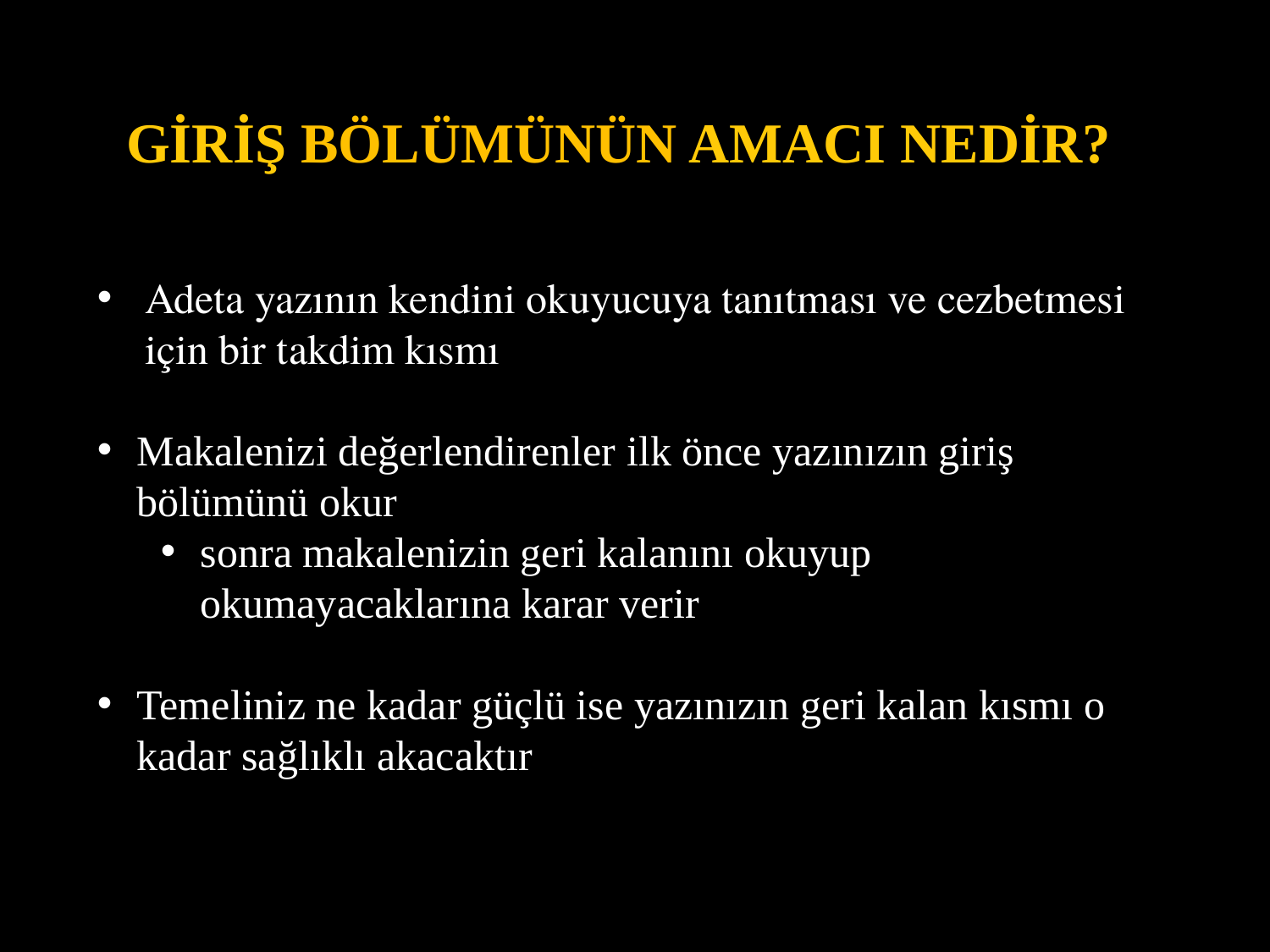

# Giriş Bölümünün amacı nedir?
Adeta yazının kendini okuyucuya tanıtması ve cezbetmesi için bir takdim kısmı

Makalenizi değerlendirenler ilk önce yazınızın giriş bölümünü okur
sonra makalenizin geri kalanını okuyup okumayacaklarına karar verir

Temeliniz ne kadar güçlü ise yazınızın geri kalan kısmı o kadar sağlıklı akacaktır